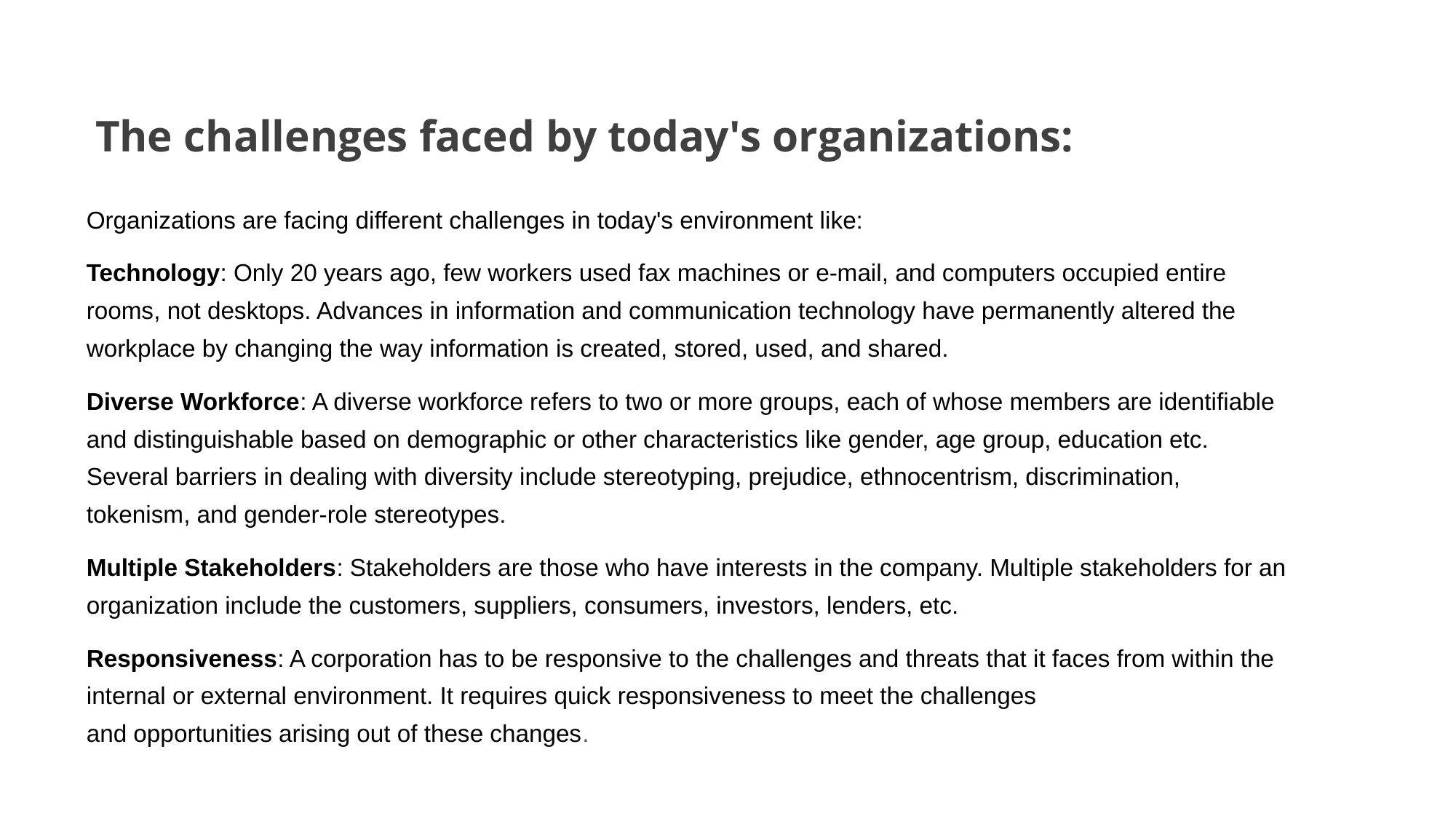

# The challenges faced by today's organizations:
Organizations are facing different challenges in today's environment like:
Technology: Only 20 years ago, few workers used fax machines or e-mail, and computers occupied entire rooms, not desktops. Advances in information and communication technology have permanently altered the workplace by changing the way information is created, stored, used, and shared.
Diverse Workforce: A diverse workforce refers to two or more groups, each of whose members are identifiable and distinguishable based on demographic or other characteristics like gender, age group, education etc. Several barriers in dealing with diversity include stereotyping, prejudice, ethnocentrism, discrimination, tokenism, and gender-role stereotypes.
Multiple Stakeholders: Stakeholders are those who have interests in the company. Multiple stakeholders for an organization include the customers, suppliers, consumers, investors, lenders, etc.
Responsiveness: A corporation has to be responsive to the challenges and threats that it faces from within the internal or external environment. It requires quick responsiveness to meet the challenges and opportunities arising out of these changes.